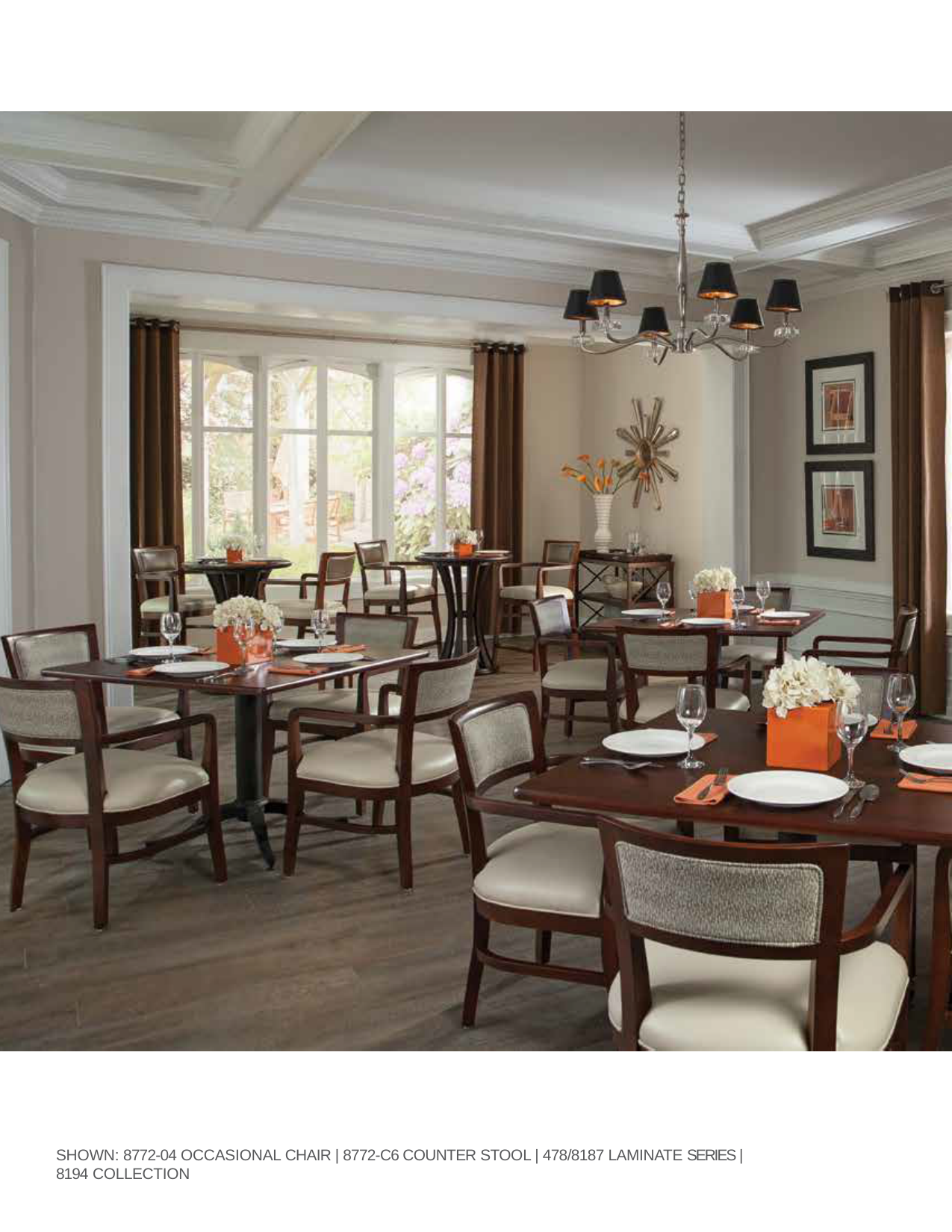

SHOWN: 8772-04 OCCASIONAL CHAIR | 8772-C6 COUNTER STOOL | 478/8187 LAMINATE SERIES |  8194 COLLECTION